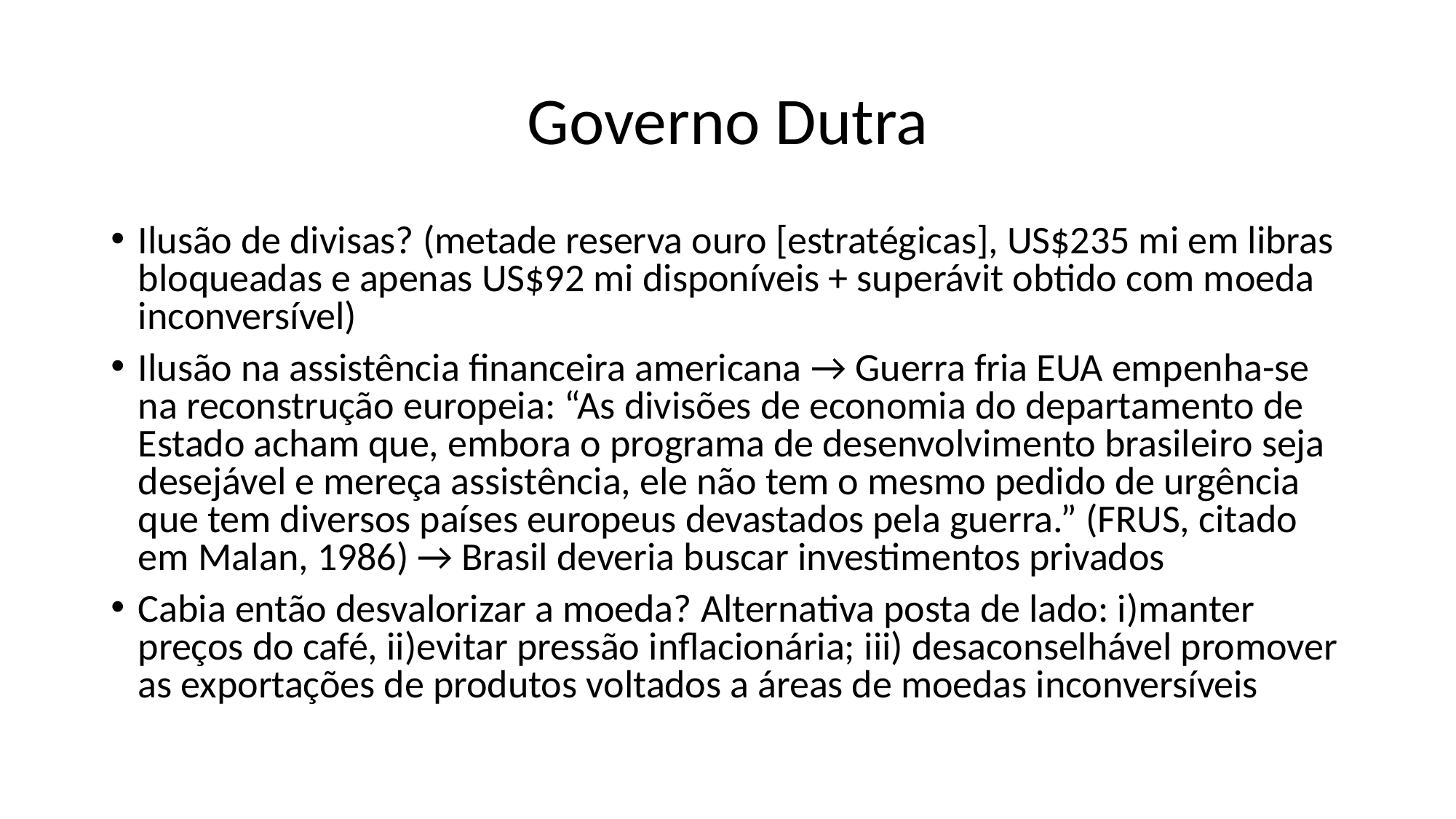

# Governo Dutra
Ilusão de divisas? (metade reserva ouro [estratégicas], US$235 mi em libras bloqueadas e apenas US$92 mi disponíveis + superávit obtido com moeda inconversível)
Ilusão na assistência financeira americana → Guerra fria EUA empenha-se na reconstrução europeia: “As divisões de economia do departamento de Estado acham que, embora o programa de desenvolvimento brasileiro seja desejável e mereça assistência, ele não tem o mesmo pedido de urgência que tem diversos países europeus devastados pela guerra.” (FRUS, citado em Malan, 1986) → Brasil deveria buscar investimentos privados
Cabia então desvalorizar a moeda? Alternativa posta de lado: i)manter preços do café, ii)evitar pressão inflacionária; iii) desaconselhável promover as exportações de produtos voltados a áreas de moedas inconversíveis